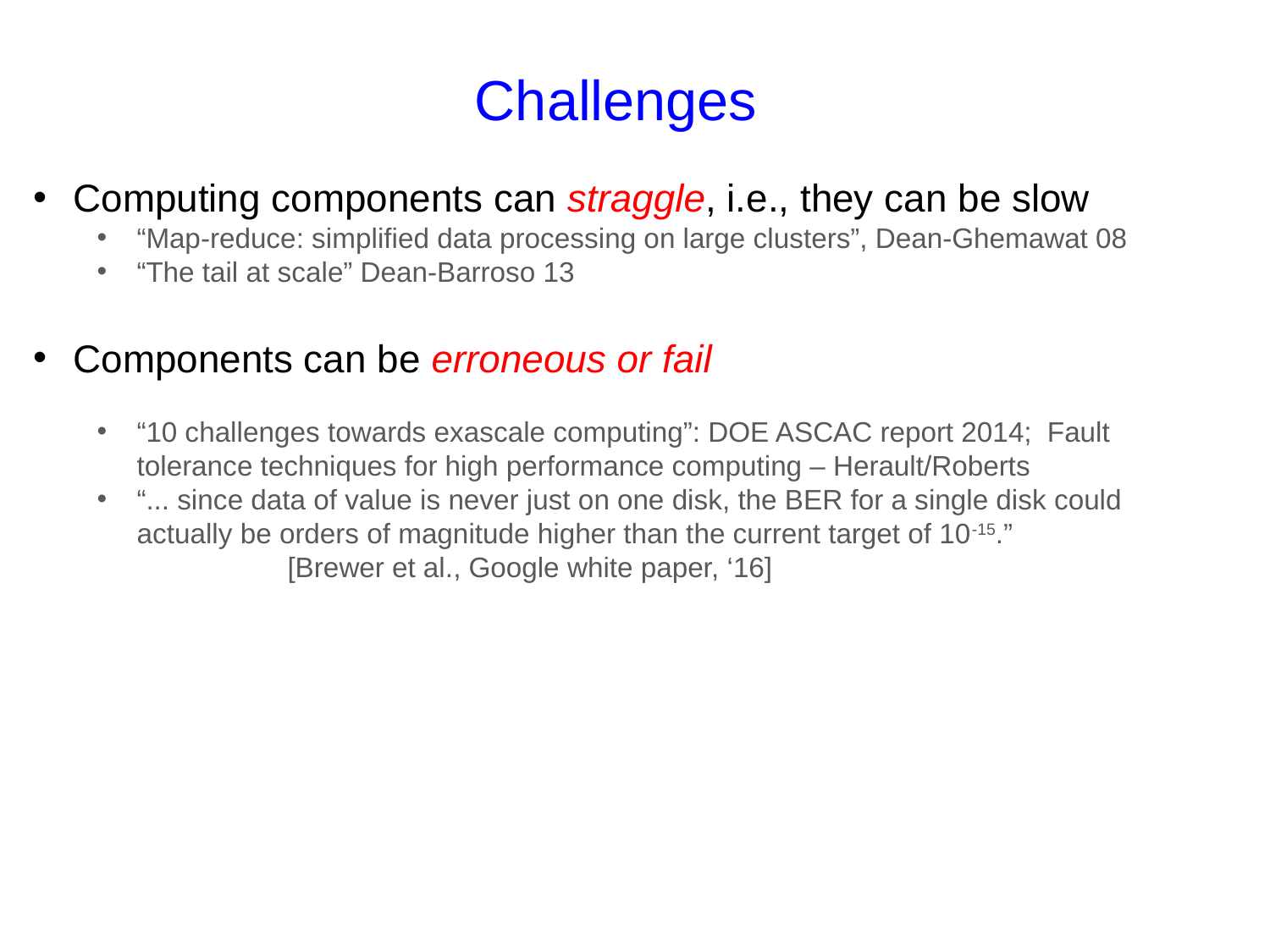

# Challenges
Computing components can straggle, i.e., they can be slow
“Map-reduce: simplified data processing on large clusters”, Dean-Ghemawat 08
“The tail at scale” Dean-Barroso 13

Components can be erroneous or fail

“10 challenges towards exascale computing”: DOE ASCAC report 2014;  Fault tolerance techniques for high performance computing – Herault/Roberts
“... since data of value is never just on one disk, the BER for a single disk could actually be orders of magnitude higher than the current target of 10-15.”
		[Brewer et al., Google white paper, ‘16]

Data transfer cost/time an important component of computing performance
Redundancy in data storage, computation can significantly improve performance!